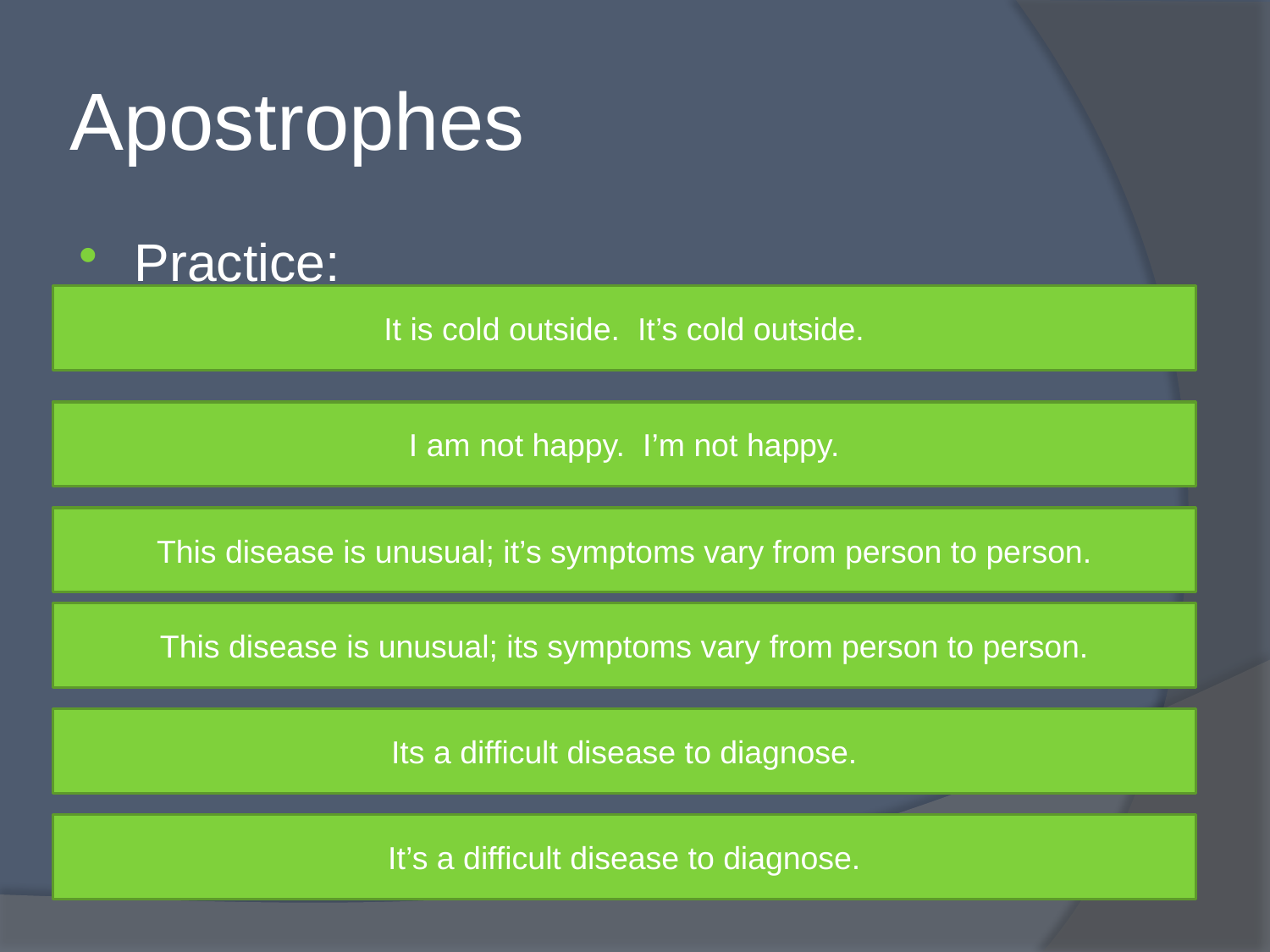

# Apostrophes
Practice:

It is cold outside.  It’s cold outside.
I am not happy.  I’m not happy.
This disease is unusual; it’s symptoms vary from person to person.
This disease is unusual; its symptoms vary from person to person.
Its a difficult disease to diagnose.
It’s a difficult disease to diagnose.